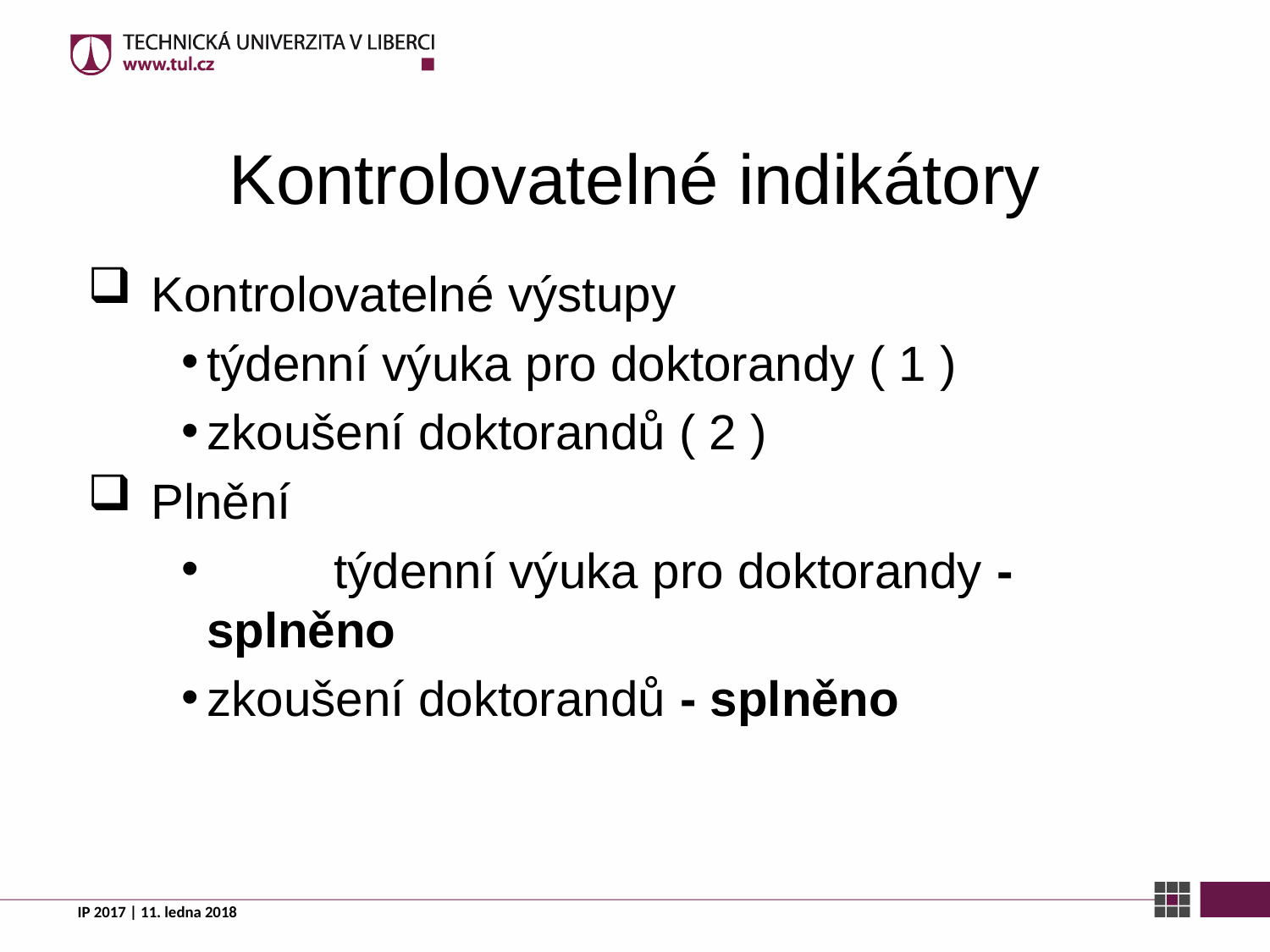

# Kontrolovatelné indikátory
Kontrolovatelné výstupy
týdenní výuka pro doktorandy ( 1 )
zkoušení doktorandů ( 2 )
Plnění
	týdenní výuka pro doktorandy - splněno
zkoušení doktorandů - splněno

IP 2017 | 11. ledna 2018